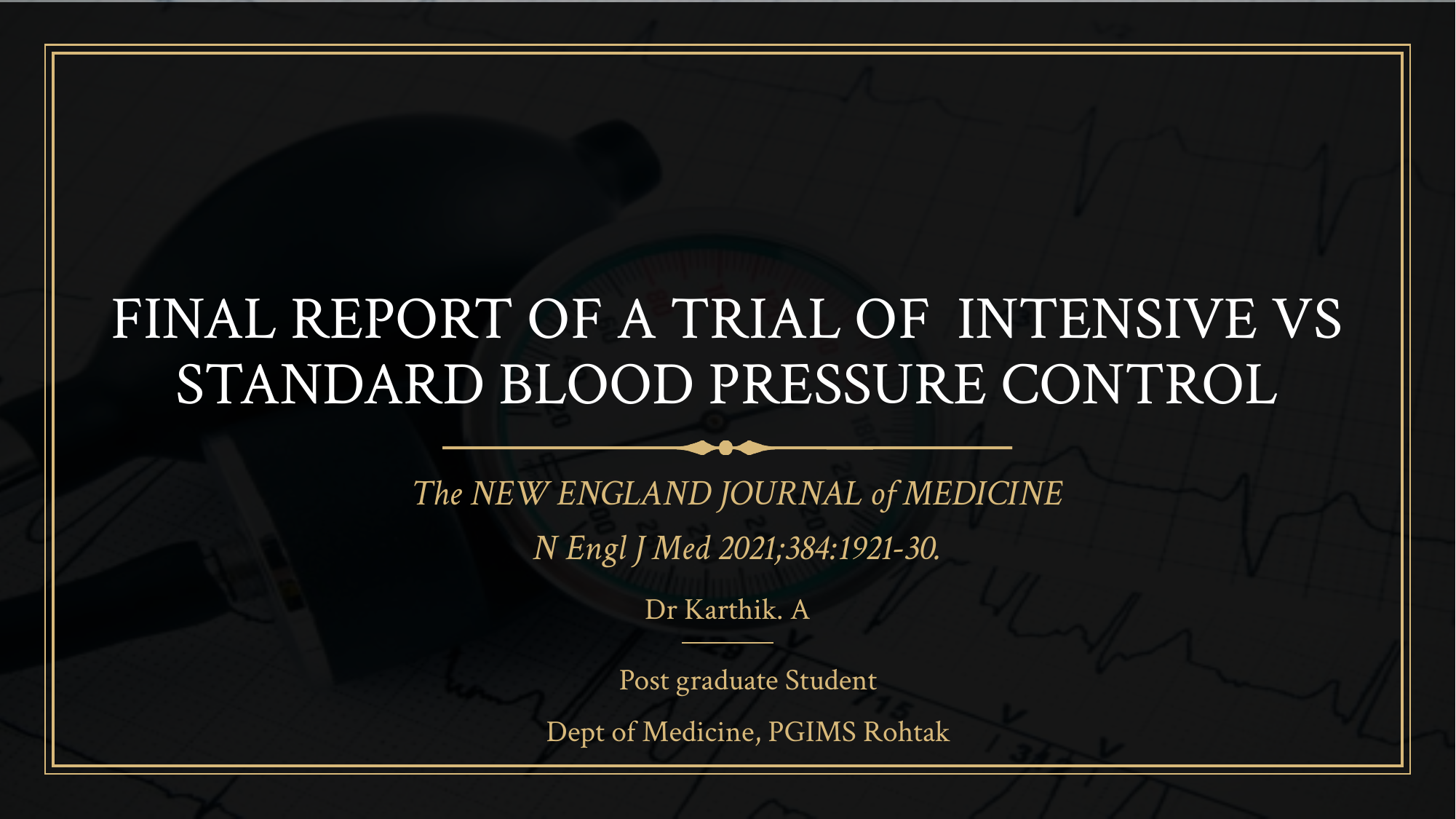

# FINAL REPORT OF A TRIAL OF  INTENSIVE VS STANDARD BLOOD PRESSURE CONTROL
The NEW ENGLAND JOURNAL of MEDICINE
N Engl J Med 2021;384:1921-30.
Dr Karthik. A
Post graduate Student
Dept of Medicine, PGIMS Rohtak